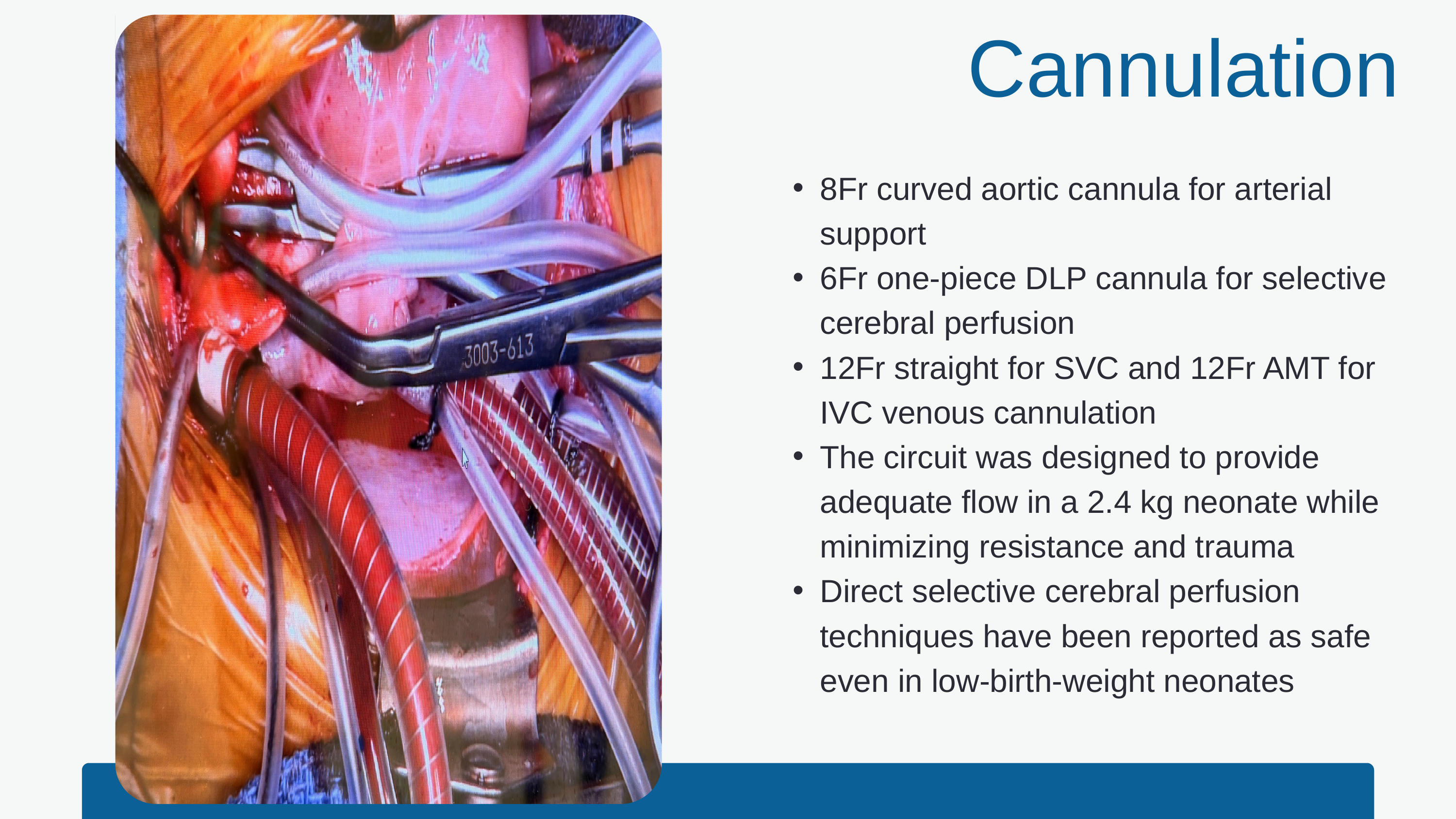

Cannulation
8Fr curved aortic cannula for arterial support
6Fr one-piece DLP cannula for selective cerebral perfusion
12Fr straight for SVC and 12Fr AMT for IVC venous cannulation
The circuit was designed to provide adequate flow in a 2.4 kg neonate while minimizing resistance and trauma
Direct selective cerebral perfusion techniques have been reported as safe even in low-birth-weight neonates